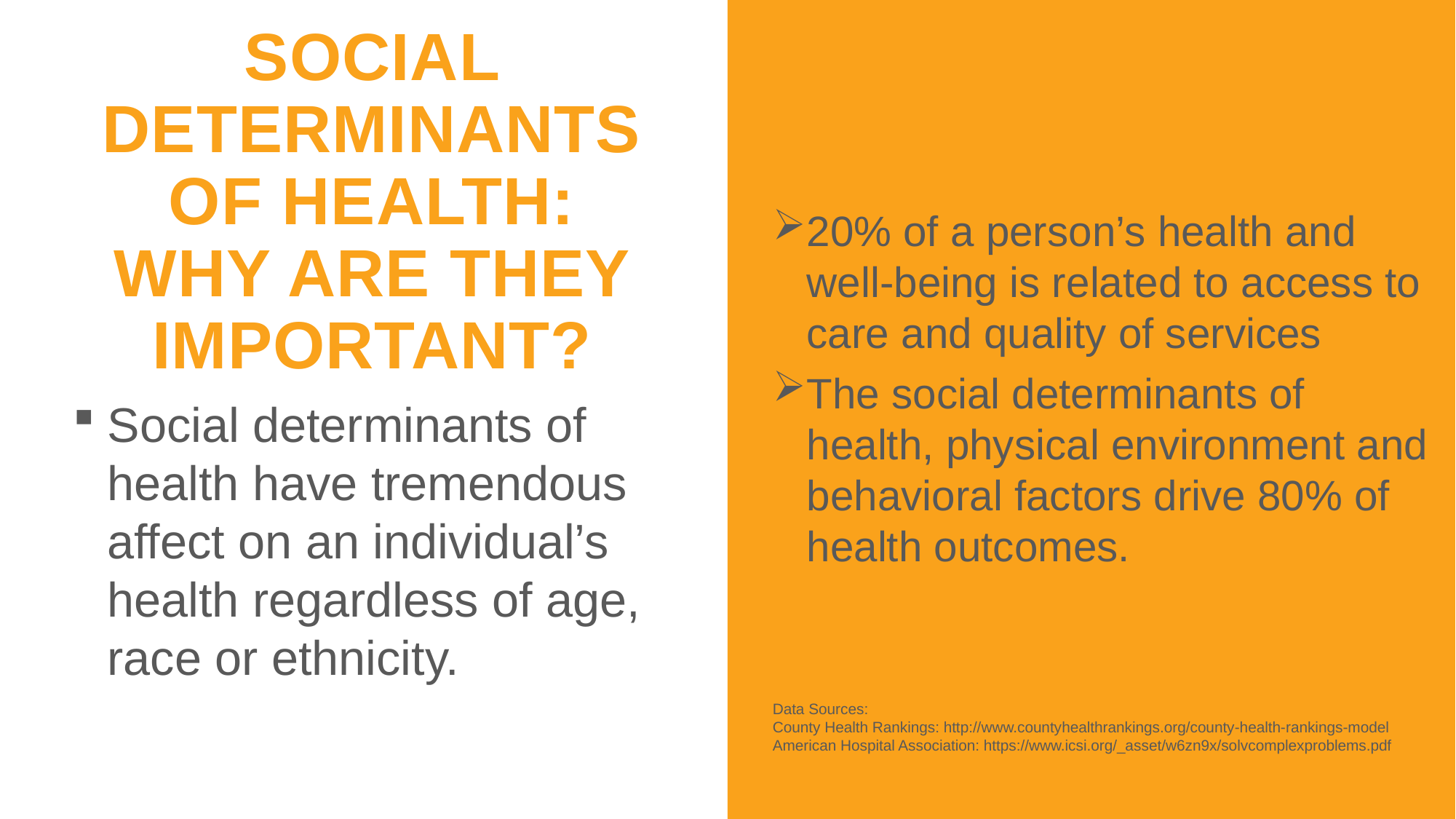

20% of a person’s health and well-being is related to access to care and quality of services
The social determinants of health, physical environment and behavioral factors drive 80% of health outcomes.

Data Sources:
County Health Rankings: http://www.countyhealthrankings.org/county-health-rankings-model
American Hospital Association: https://www.icsi.org/_asset/w6zn9x/solvcomplexproblems.pdf

# Social determinants of health: why are they important?
Social determinants of health have tremendous affect on an individual’s health regardless of age, race or ethnicity.